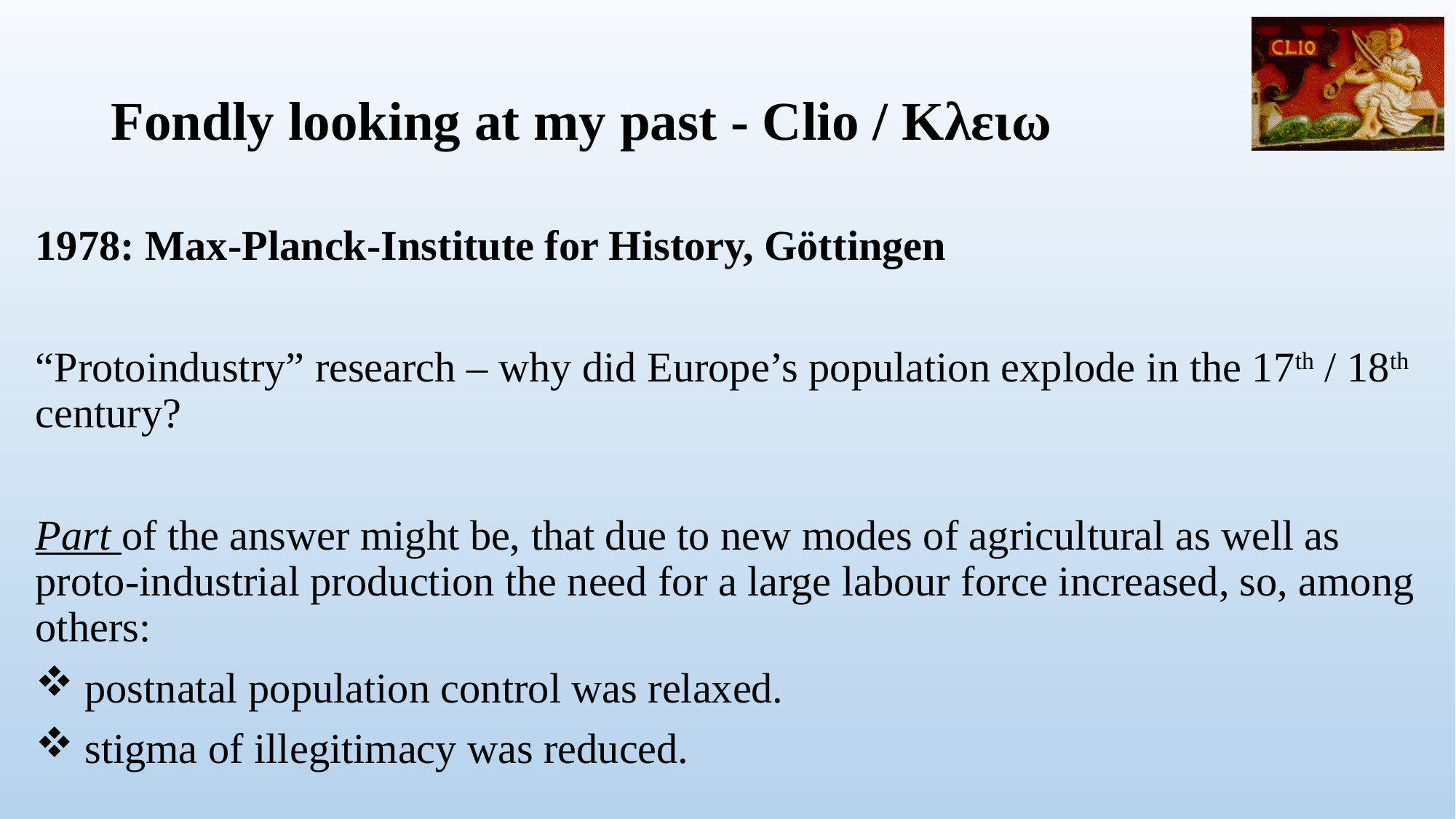

# Fondly looking at my past - Clio / Κλειω
1978: Max-Planck-Institute for History, Göttingen

“Protoindustry” research – why did Europe’s population explode in the 17th / 18th century?

Part of the answer might be, that due to new modes of agricultural as well as proto-industrial production the need for a large labour force increased, so, among others:
 postnatal population control was relaxed.
 stigma of illegitimacy was reduced.